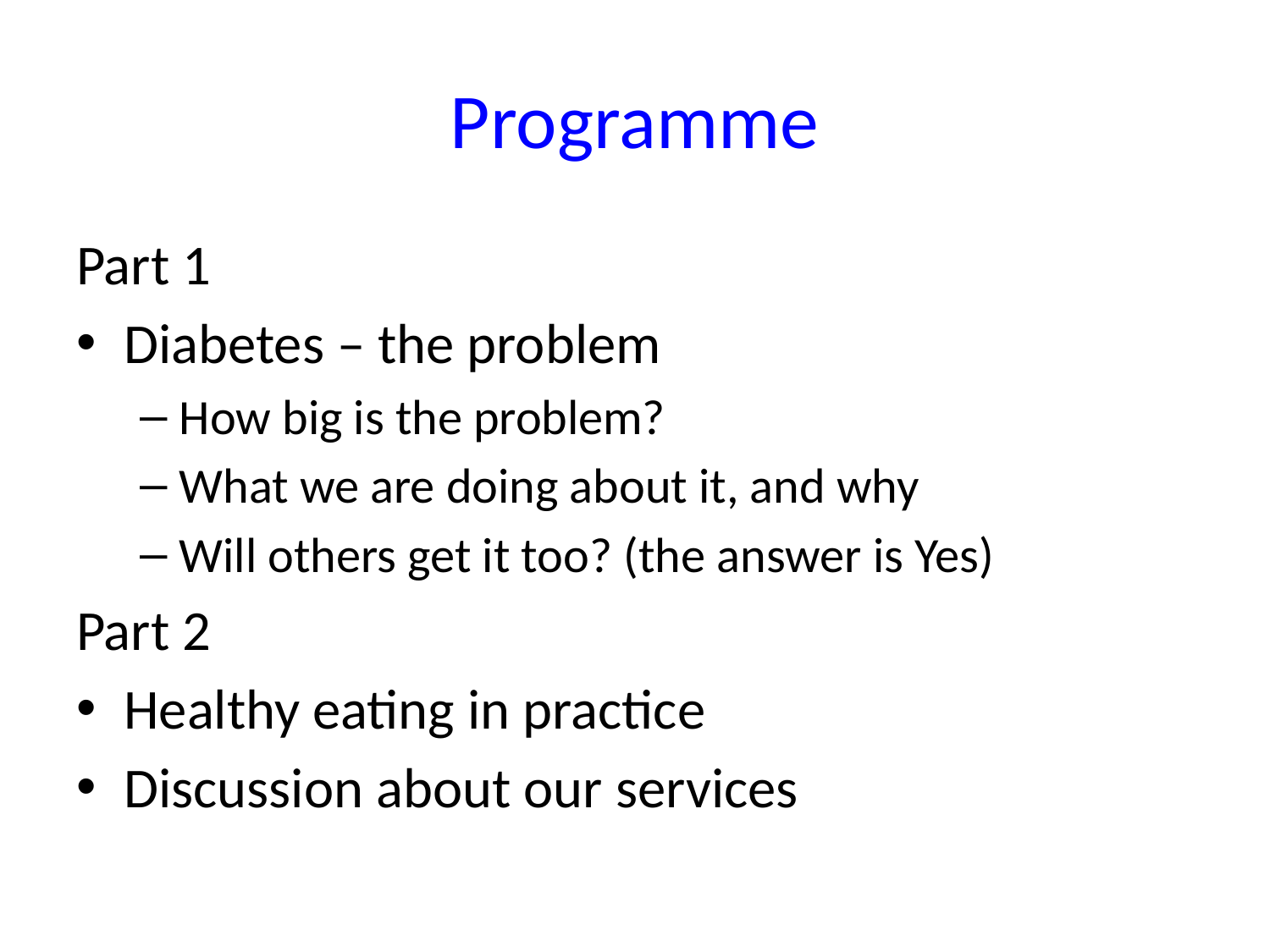

# Programme
Part 1
Diabetes – the problem
How big is the problem?
What we are doing about it, and why
Will others get it too? (the answer is Yes)
Part 2
Healthy eating in practice
Discussion about our services